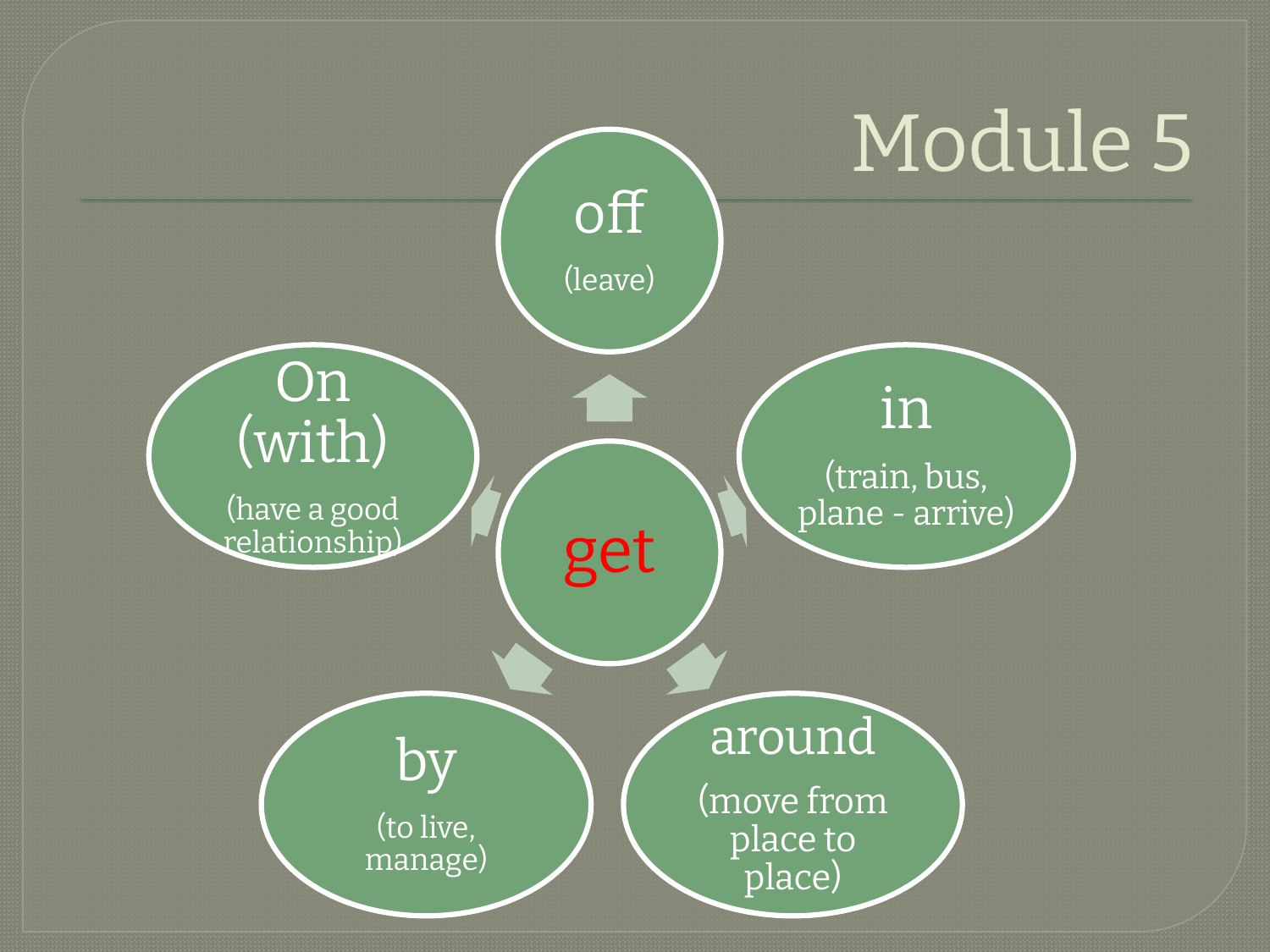

# Module 5
get

off
(leave)

in
(train, bus, plane - arrive)

around
(move from place to place)

by
(to live, manage)

On (with)
(have a good relationship)